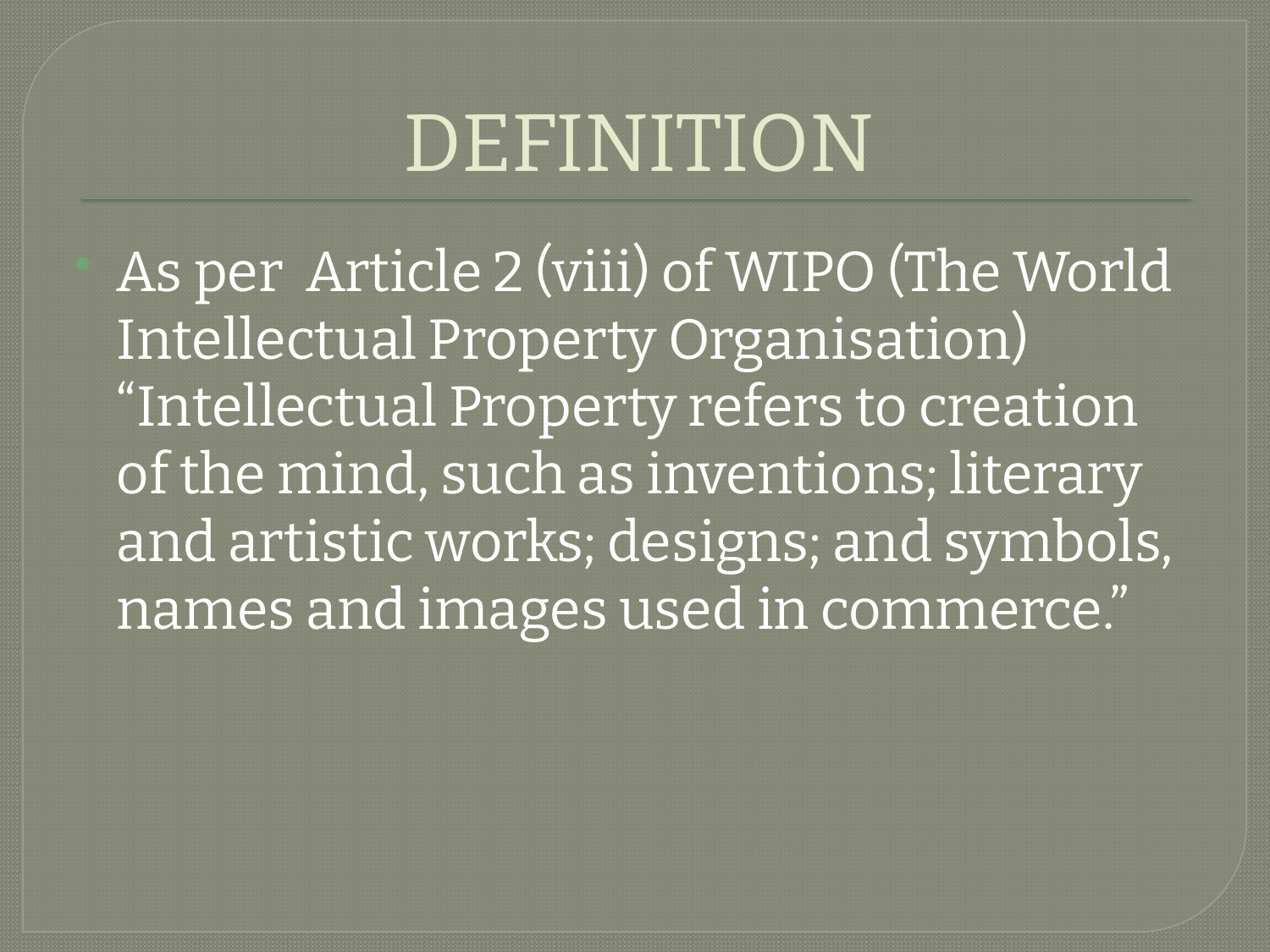

# DEFINITION
As per  Article 2 (viii) of WIPO (The World Intellectual Property Organisation) “Intellectual Property refers to creation of the mind, such as inventions; literary and artistic works; designs; and symbols, names and images used in commerce.”